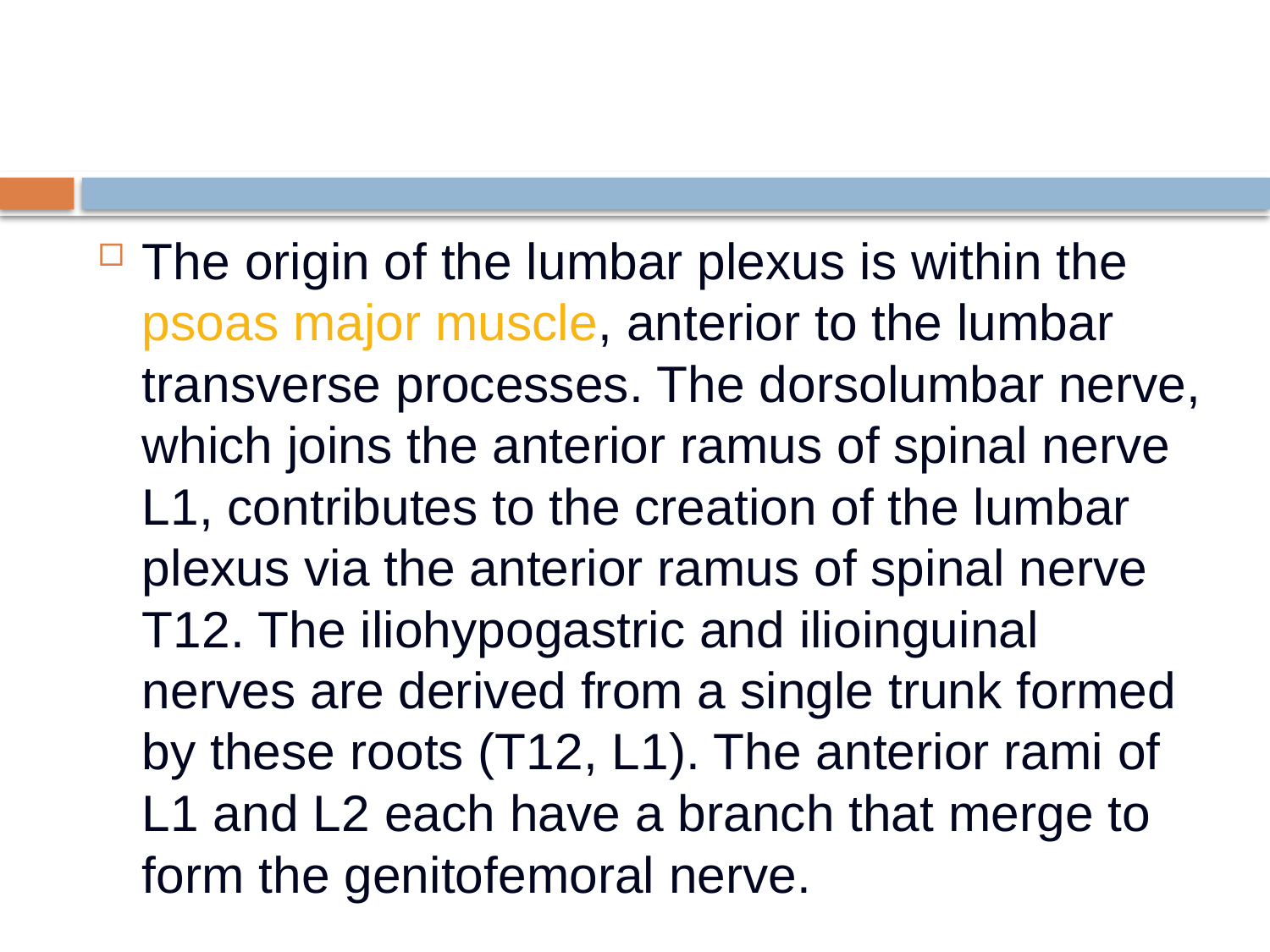

#
The origin of the lumbar plexus is within the psoas major muscle, anterior to the lumbar transverse processes. The dorsolumbar nerve, which joins the anterior ramus of spinal nerve L1, contributes to the creation of the lumbar plexus via the anterior ramus of spinal nerve T12. The iliohypogastric and ilioinguinal nerves are derived from a single trunk formed by these roots (T12, L1). The anterior rami of L1 and L2 each have a branch that merge to form the genitofemoral nerve.